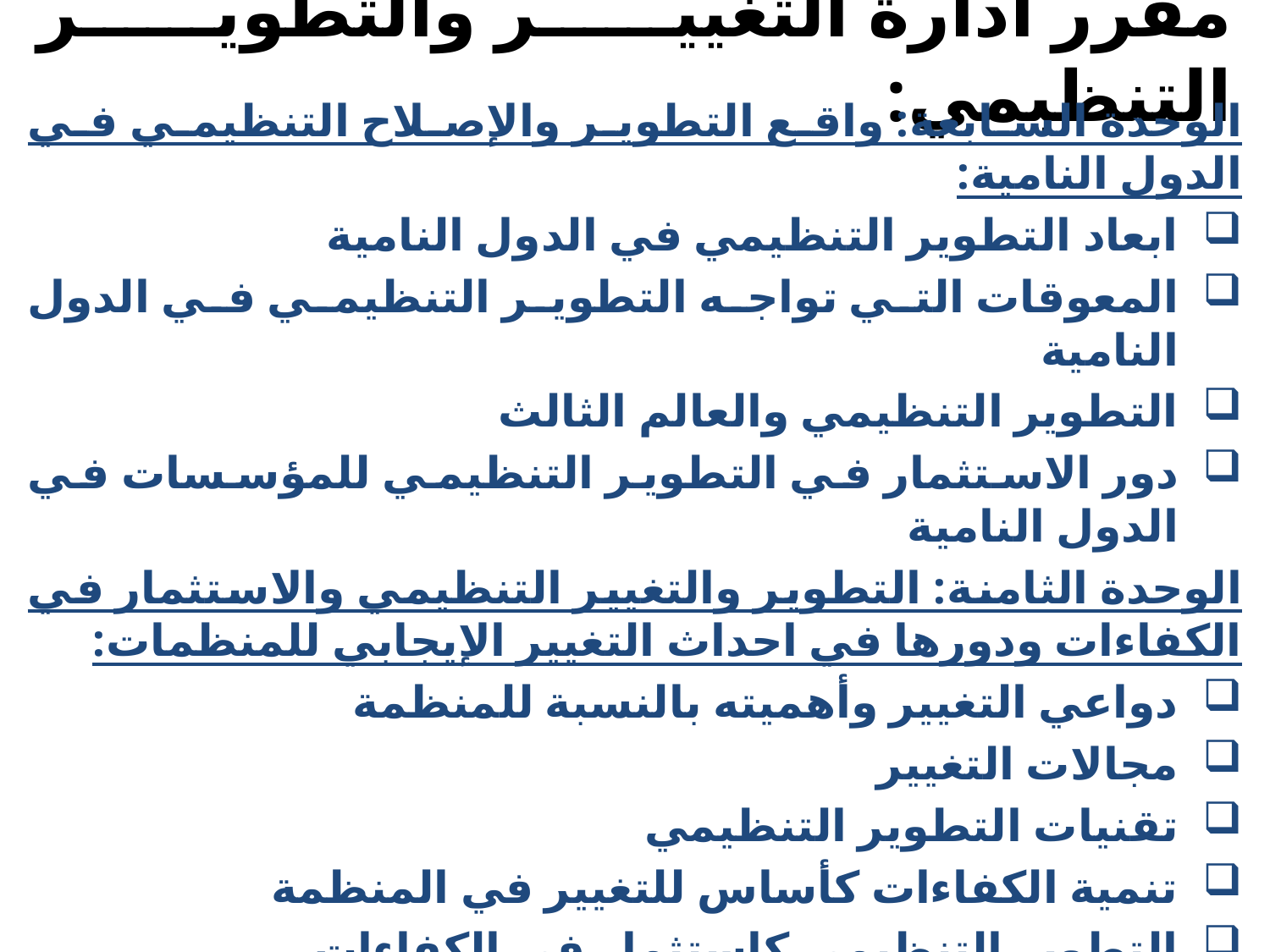

# مقرر ادارة التغيير والتطوير التنظيمي:
الوحدة السابعة: واقع التطوير والإصلاح التنظيمي في الدول النامية:
ابعاد التطوير التنظيمي في الدول النامية
المعوقات التي تواجه التطوير التنظيمي في الدول النامية
التطوير التنظيمي والعالم الثالث
دور الاستثمار في التطوير التنظيمي للمؤسسات في الدول النامية
الوحدة الثامنة: التطوير والتغيير التنظيمي والاستثمار في الكفاءات ودورها في احداث التغيير الإيجابي للمنظمات:
دواعي التغيير وأهميته بالنسبة للمنظمة
مجالات التغيير
تقنيات التطوير التنظيمي
تنمية الكفاءات كأساس للتغيير في المنظمة
التطوير التنظيمي كاستثمار في الكفاءات
زوايا الإستفادة من برامج التطوير التنظيمي عند احداث التغيير بالمنظمة